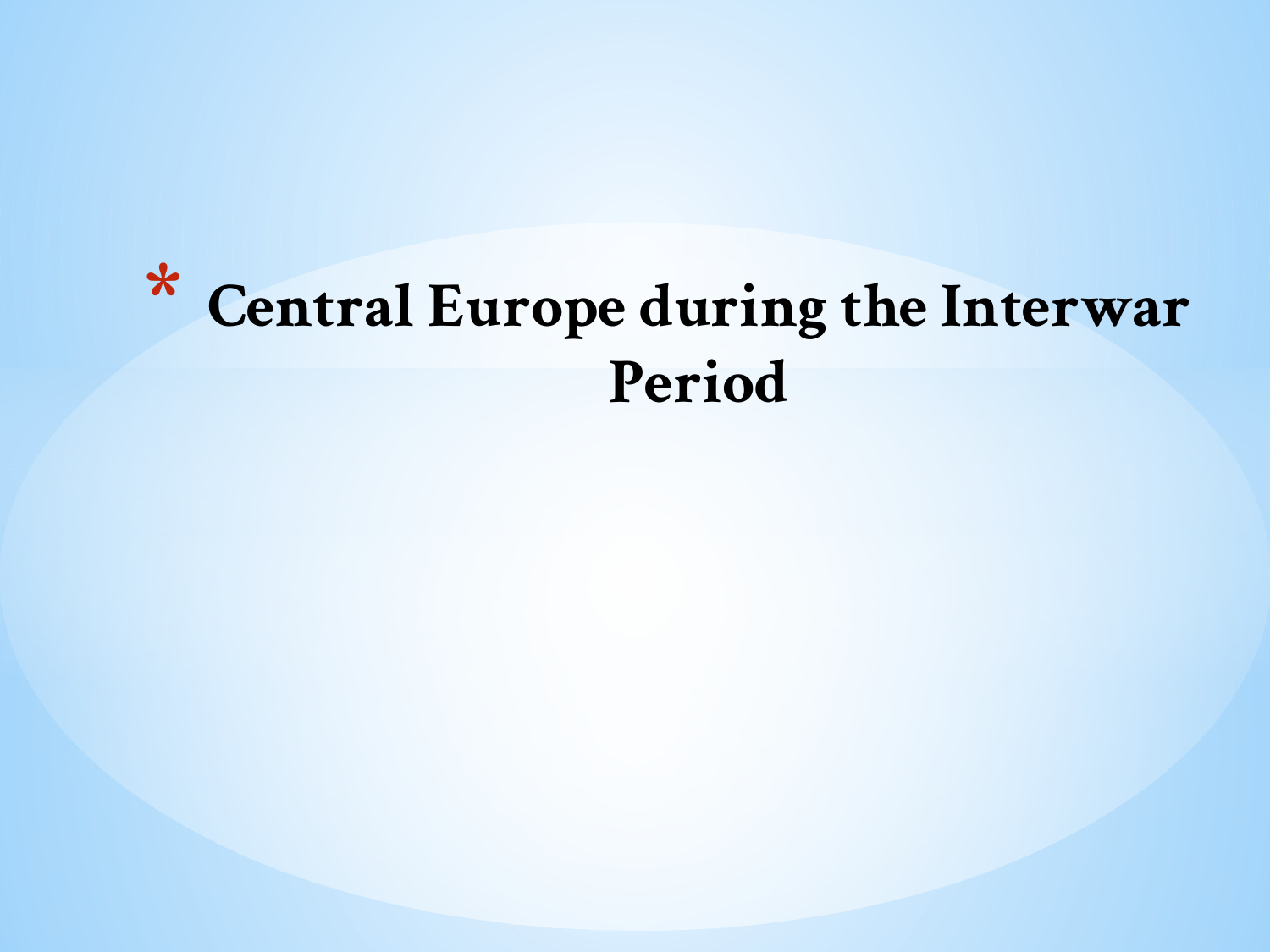

# Central Europe during the Interwar Period